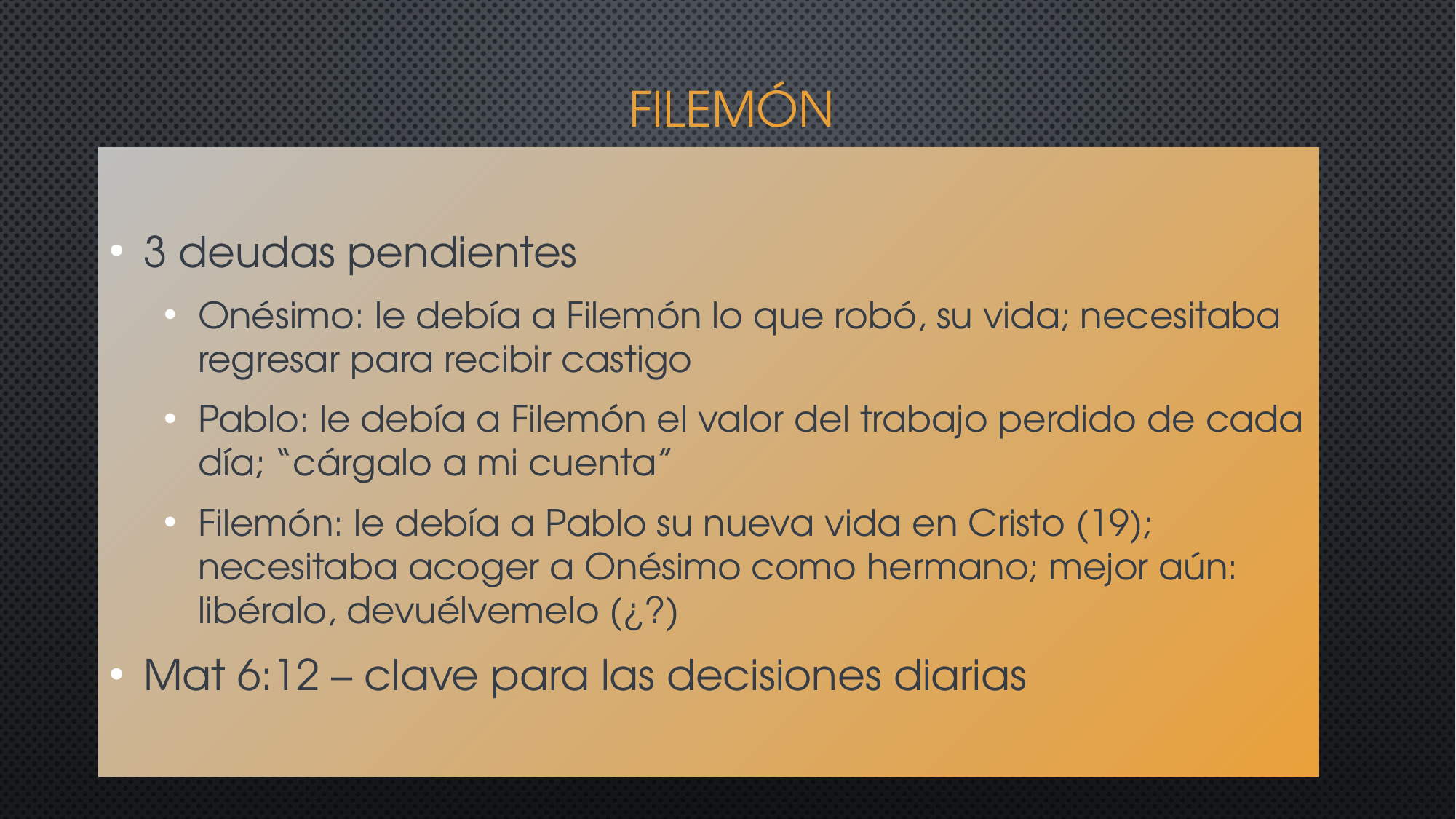

# Filemón
3 deudas pendientes
Onésimo: le debía a Filemón lo que robó, su vida; necesitaba regresar para recibir castigo
Pablo: le debía a Filemón el valor del trabajo perdido de cada día; “cárgalo a mi cuenta”
Filemón: le debía a Pablo su nueva vida en Cristo (19); necesitaba acoger a Onésimo como hermano; mejor aún: libéralo, devuélvemelo (¿?)
Mat 6:12 – clave para las decisiones diarias